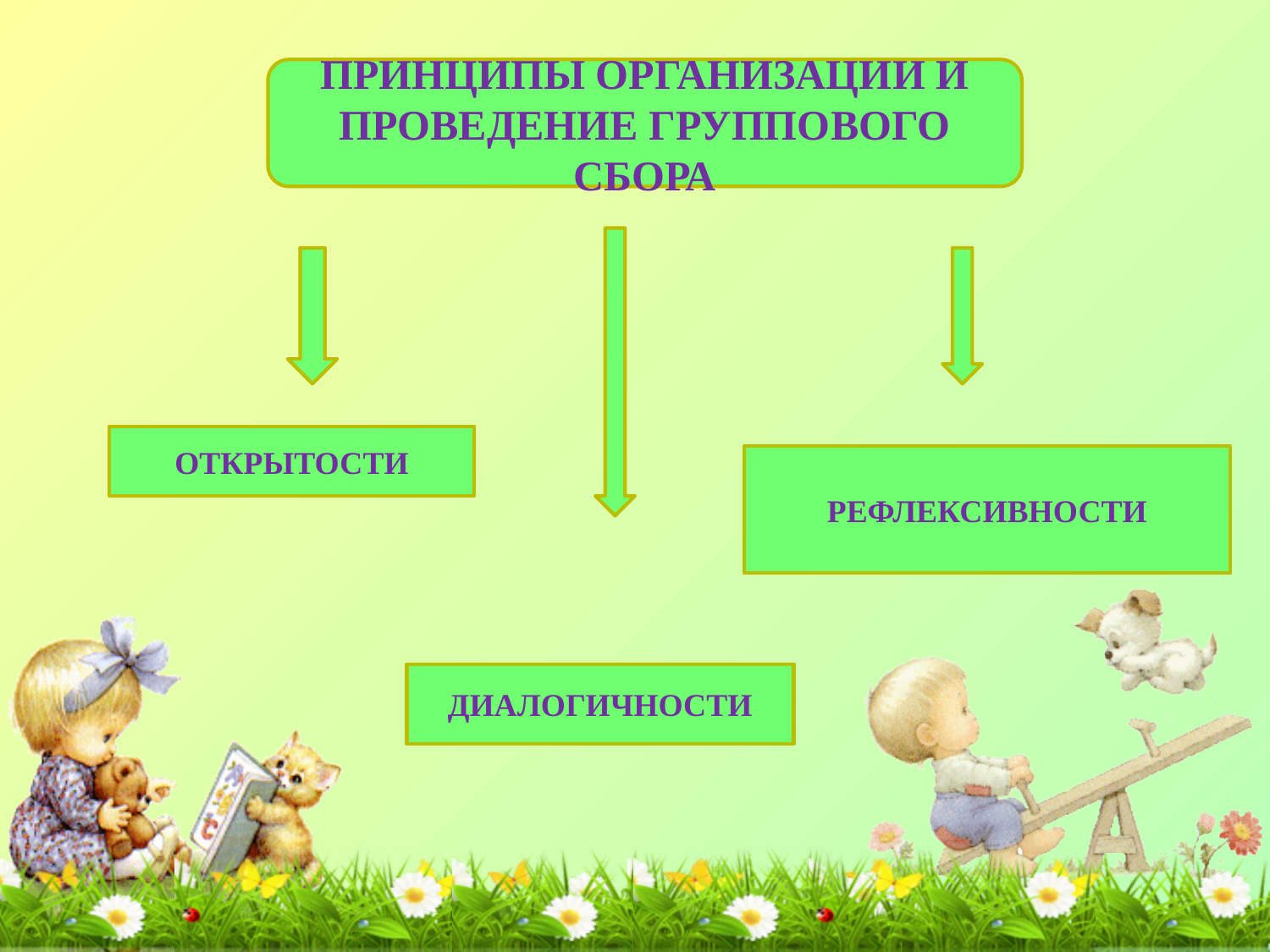

ПРИНЦИПЫ ОРГАНИЗАЦИИ И ПРОВЕДЕНИЕ ГРУППОВОГО СБОРА

ОТКРЫТОСТИ
РЕФЛЕКСИВНОСТИ
ДИАЛОГИЧНОСТИ